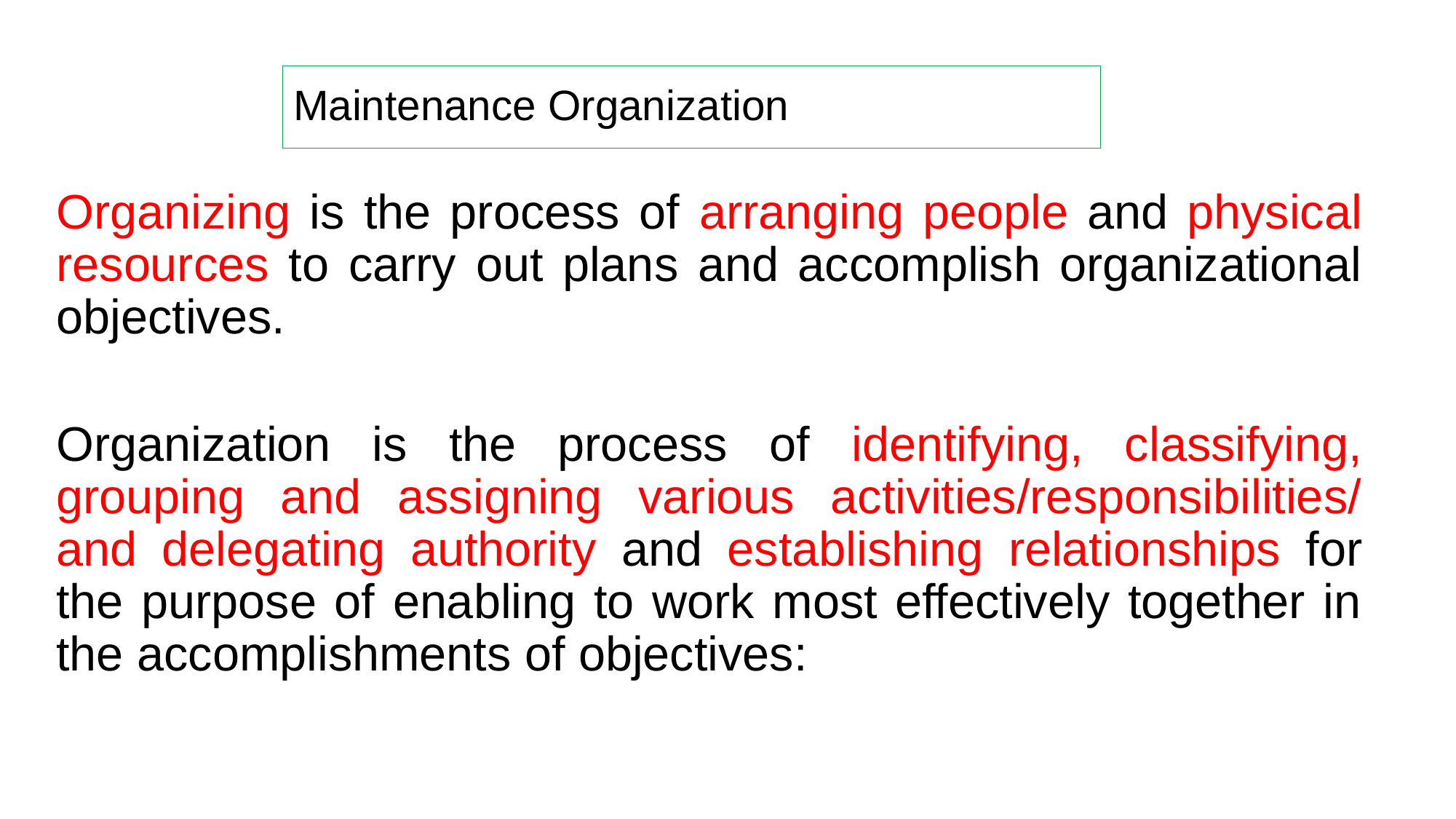

Maintenance Organization
Organizing is the process of arranging people and physical resources to carry out plans and accomplish organizational objectives.

Organization is the process of identifying, classifying, grouping and assigning various activities/responsibilities/ and delegating authority and establishing relationships for the purpose of enabling to work most effectively together in the accomplishments of objectives: